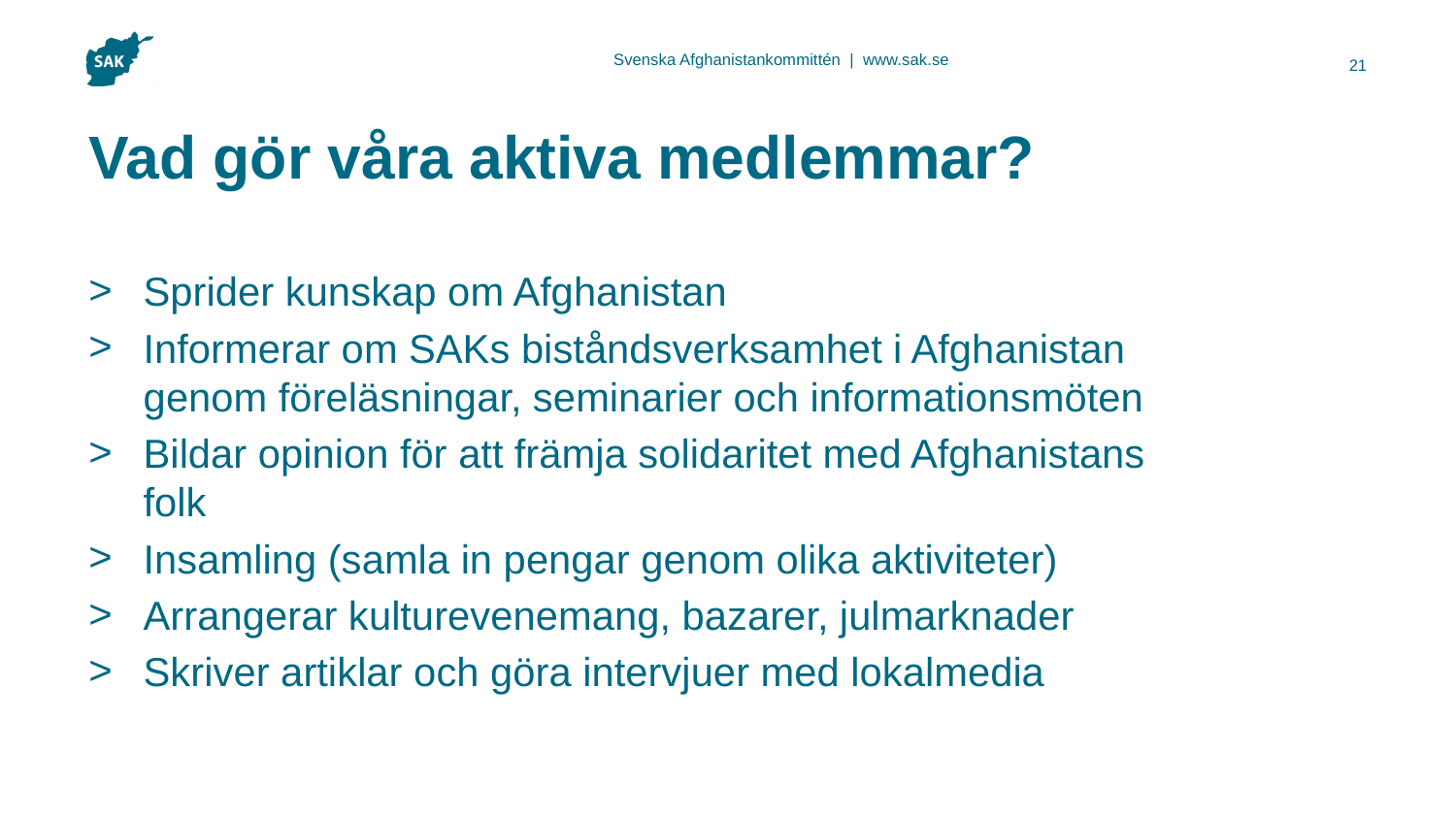

21
# Vad gör våra aktiva medlemmar?
Sprider kunskap om Afghanistan
Informerar om SAKs biståndsverksamhet i Afghanistan genom föreläsningar, seminarier och informationsmöten
Bildar opinion för att främja solidaritet med Afghanistans folk
Insamling (samla in pengar genom olika aktiviteter)
Arrangerar kulturevenemang, bazarer, julmarknader
Skriver artiklar och göra intervjuer med lokalmedia